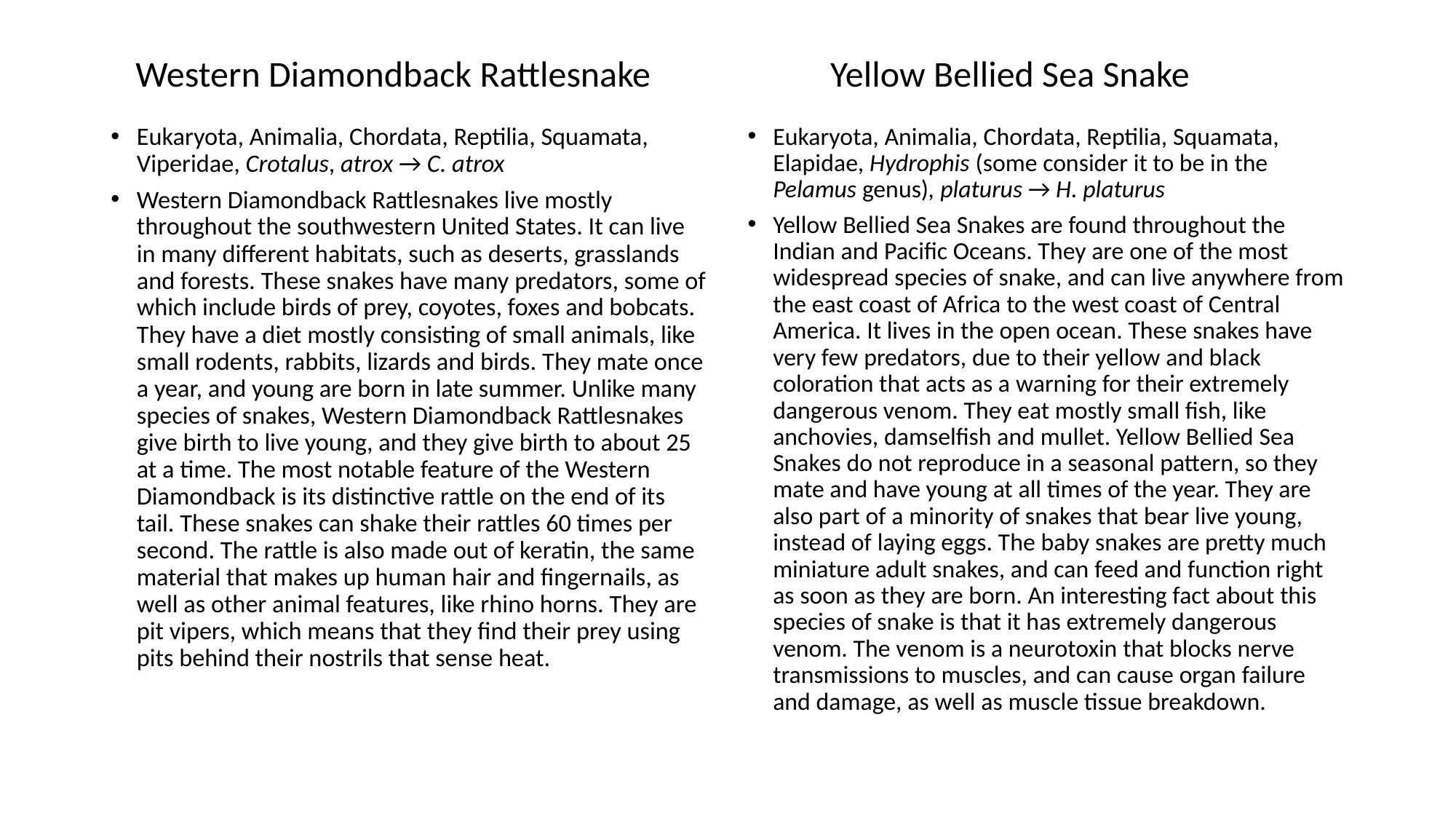

# Western Diamondback Rattlesnake                      Yellow Bellied Sea Snake
Eukaryota, Animalia, Chordata, Reptilia, Squamata, Viperidae, Crotalus, atrox → C. atrox
Western Diamondback Rattlesnakes live mostly throughout the southwestern United States. It can live in many different habitats, such as deserts, grasslands and forests. These snakes have many predators, some of which include birds of prey, coyotes, foxes and bobcats. They have a diet mostly consisting of small animals, like small rodents, rabbits, lizards and birds. They mate once a year, and young are born in late summer. Unlike many species of snakes, Western Diamondback Rattlesnakes give birth to live young, and they give birth to about 25 at a time. The most notable feature of the Western Diamondback is its distinctive rattle on the end of its tail. These snakes can shake their rattles 60 times per second. The rattle is also made out of keratin, the same material that makes up human hair and fingernails, as well as other animal features, like rhino horns. They are pit vipers, which means that they find their prey using pits behind their nostrils that sense heat.
Eukaryota, Animalia, Chordata, Reptilia, Squamata, Elapidae, Hydrophis (some consider it to be in the Pelamus genus), platurus → H. platurus
Yellow Bellied Sea Snakes are found throughout the Indian and Pacific Oceans. They are one of the most widespread species of snake, and can live anywhere from the east coast of Africa to the west coast of Central America. It lives in the open ocean. These snakes have very few predators, due to their yellow and black coloration that acts as a warning for their extremely dangerous venom. They eat mostly small fish, like anchovies, damselfish and mullet. Yellow Bellied Sea Snakes do not reproduce in a seasonal pattern, so they mate and have young at all times of the year. They are also part of a minority of snakes that bear live young, instead of laying eggs. The baby snakes are pretty much miniature adult snakes, and can feed and function right as soon as they are born. An interesting fact about this species of snake is that it has extremely dangerous venom. The venom is a neurotoxin that blocks nerve transmissions to muscles, and can cause organ failure and damage, as well as muscle tissue breakdown.